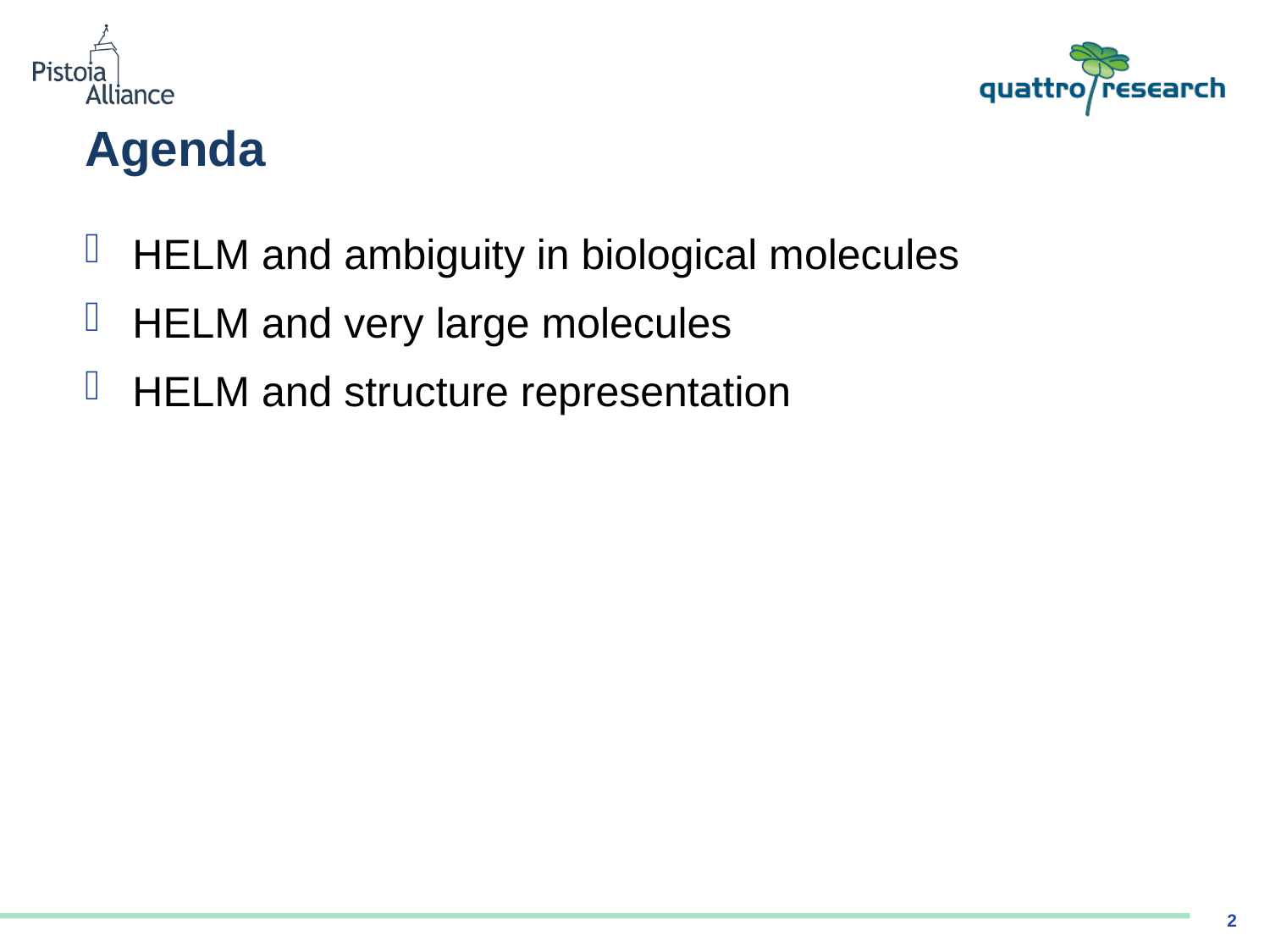

# Agenda
HELM and ambiguity in biological molecules
HELM and very large molecules
HELM and structure representation
2